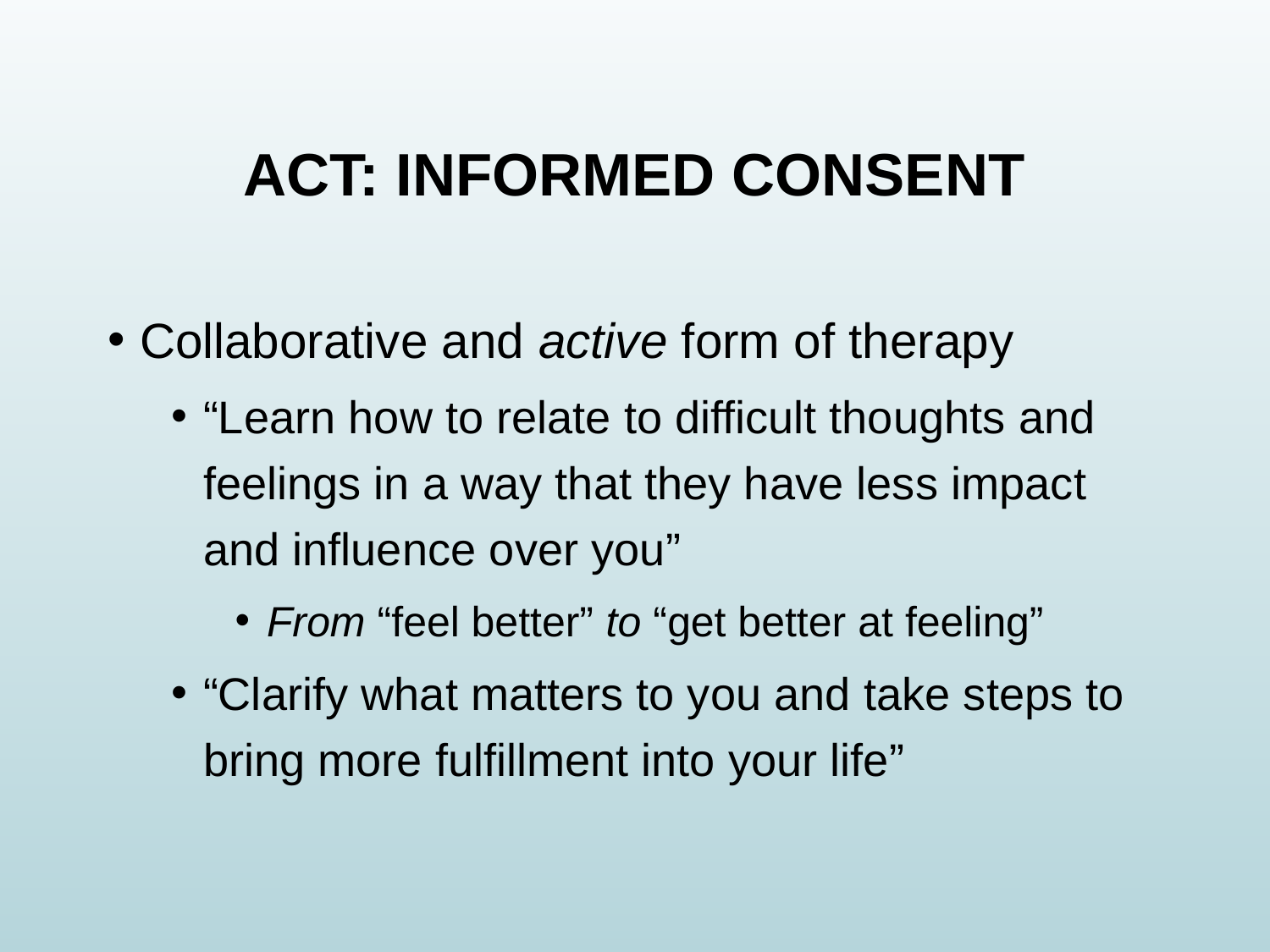

# Act: informed consent
Collaborative and active form of therapy
“Learn how to relate to difficult thoughts and feelings in a way that they have less impact and influence over you”
From “feel better” to “get better at feeling”
“Clarify what matters to you and take steps to bring more fulfillment into your life”